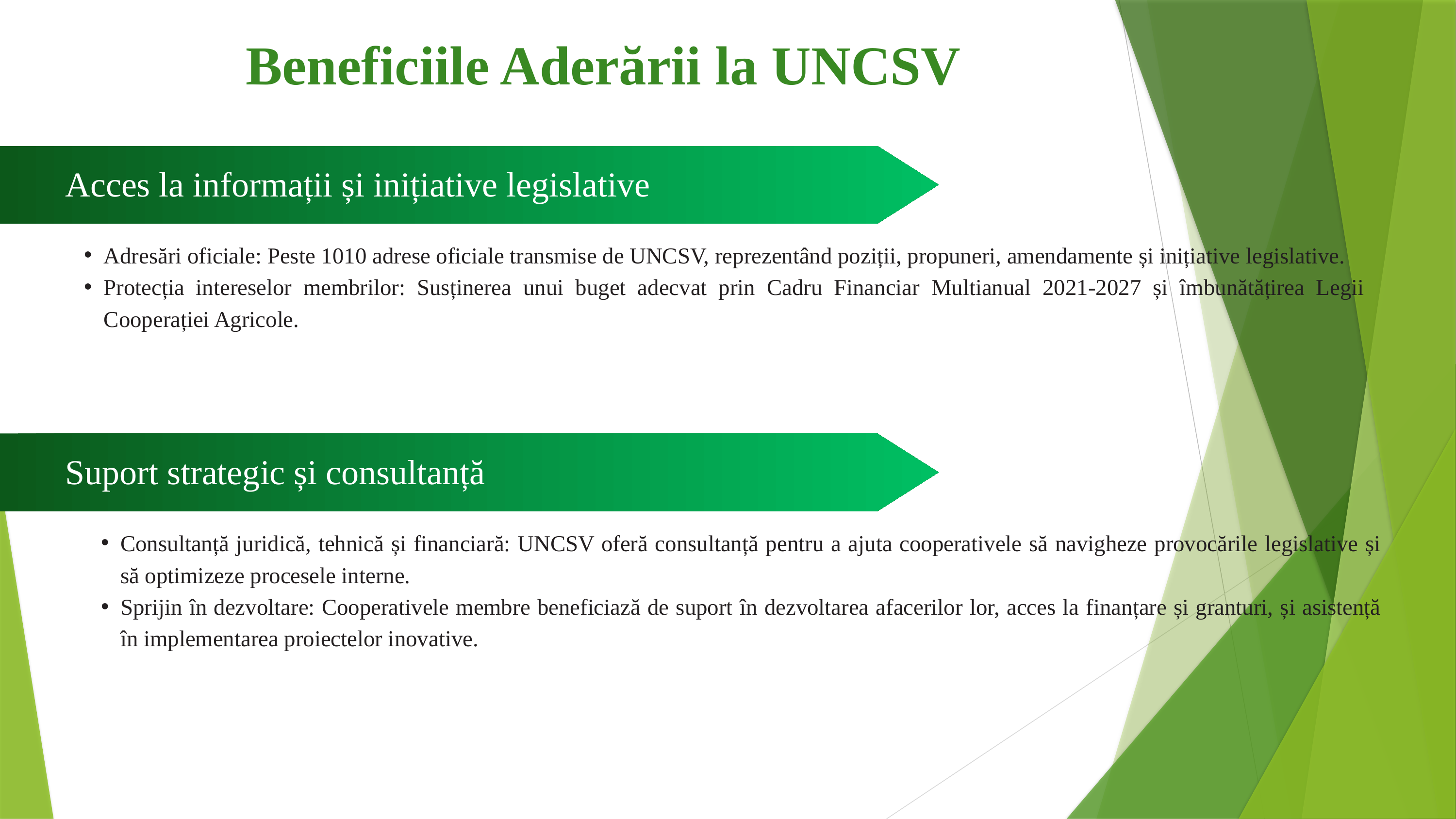

Beneficiile Aderării la UNCSV

Acces la informații și inițiative legislative
Adresări oficiale: Peste 1010 adrese oficiale transmise de UNCSV, reprezentând poziții, propuneri, amendamente și inițiative legislative.
Protecția intereselor membrilor: Susținerea unui buget adecvat prin Cadru Financiar Multianual 2021-2027 și îmbunătățirea Legii Cooperației Agricole.

Suport strategic și consultanță
Consultanță juridică, tehnică și financiară: UNCSV oferă consultanță pentru a ajuta cooperativele să navigheze provocările legislative și să optimizeze procesele interne.
Sprijin în dezvoltare: Cooperativele membre beneficiază de suport în dezvoltarea afacerilor lor, acces la finanțare și granturi, și asistență în implementarea proiectelor inovative.